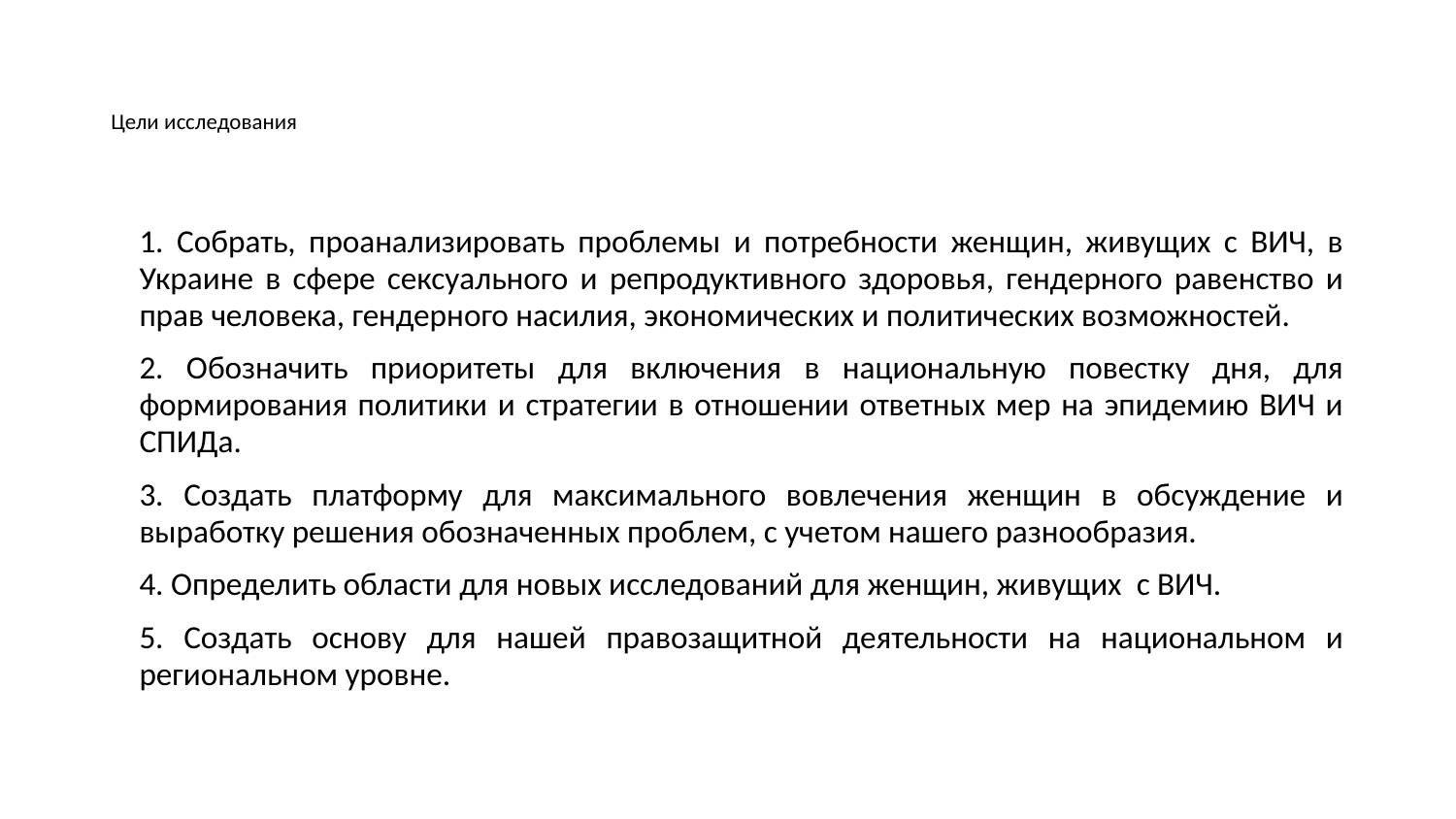

# Цели исследования
1. Собрать, проанализировать проблемы и потребности женщин, живущих с ВИЧ, в Украине в сфере сексуального и репродуктивного здоровья, гендерного равенство и прав человека, гендерного насилия, экономических и политических возможностей.
2. Обозначить приоритеты для включения в национальную повестку дня, для формирования политики и стратегии в отношении ответных мер на эпидемию ВИЧ и СПИДа.
3. Создать платформу для максимального вовлечения женщин в обсуждение и выработку решения обозначенных проблем, с учетом нашего разнообразия.
4. Определить области для новых исследований для женщин, живущих  с ВИЧ.
5. Создать основу для нашей правозащитной деятельности на национальном и региональном уровне.